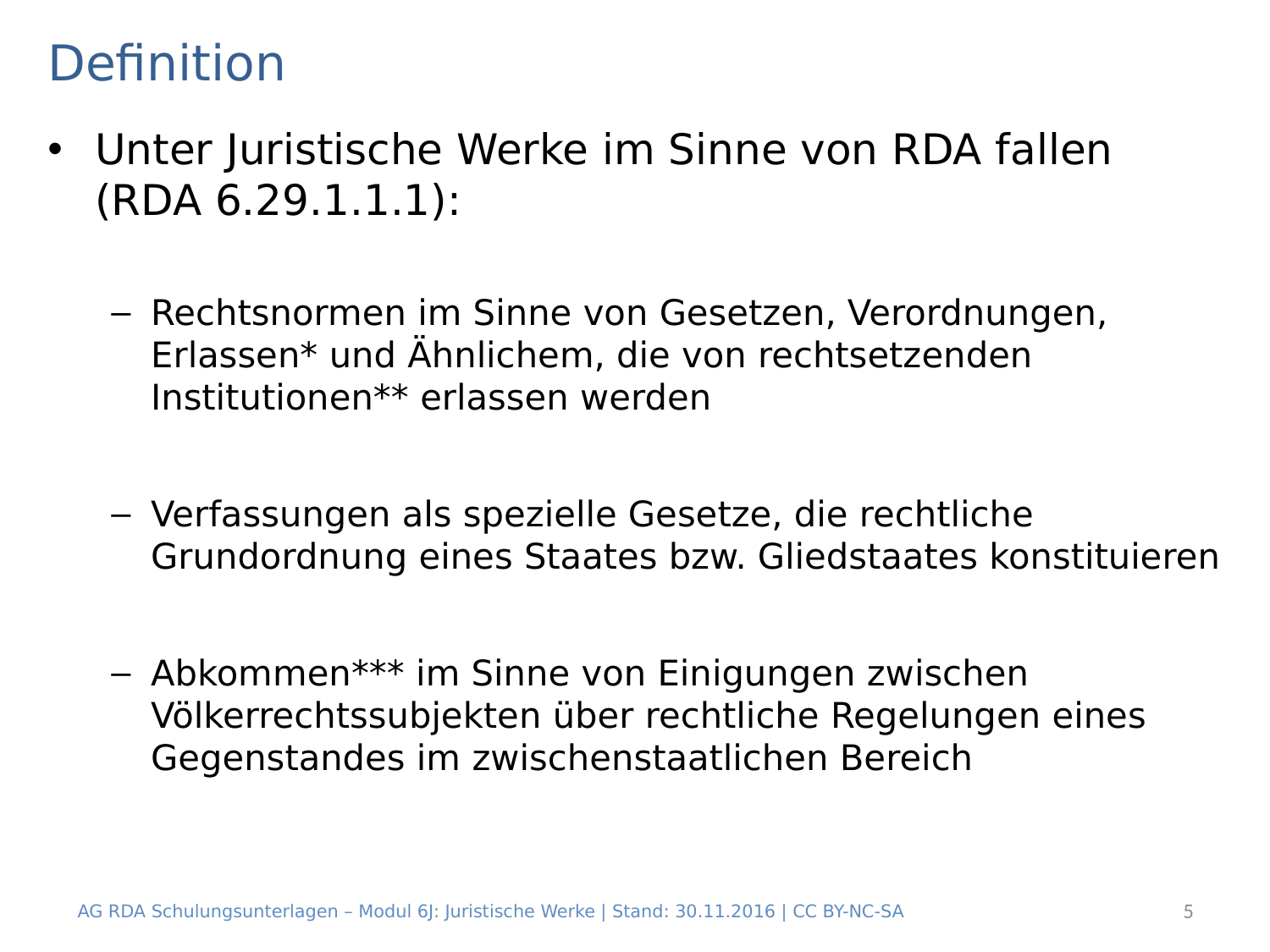

# Definition
Unter Juristische Werke im Sinne von RDA fallen (RDA 6.29.1.1.1):

Rechtsnormen im Sinne von Gesetzen, Verordnungen, Erlassen* und Ähnlichem, die von rechtsetzenden Institutionen** erlassen werden

Verfassungen als spezielle Gesetze, die rechtliche Grundordnung eines Staates bzw. Gliedstaates konstituieren

Abkommen*** im Sinne von Einigungen zwischen Völkerrechtssubjekten über rechtliche Regelungen eines Gegenstandes im zwischenstaatlichen Bereich

AG RDA Schulungsunterlagen – Modul 6J: Juristische Werke | Stand: 30.11.2016 | CC BY-NC-SA
5